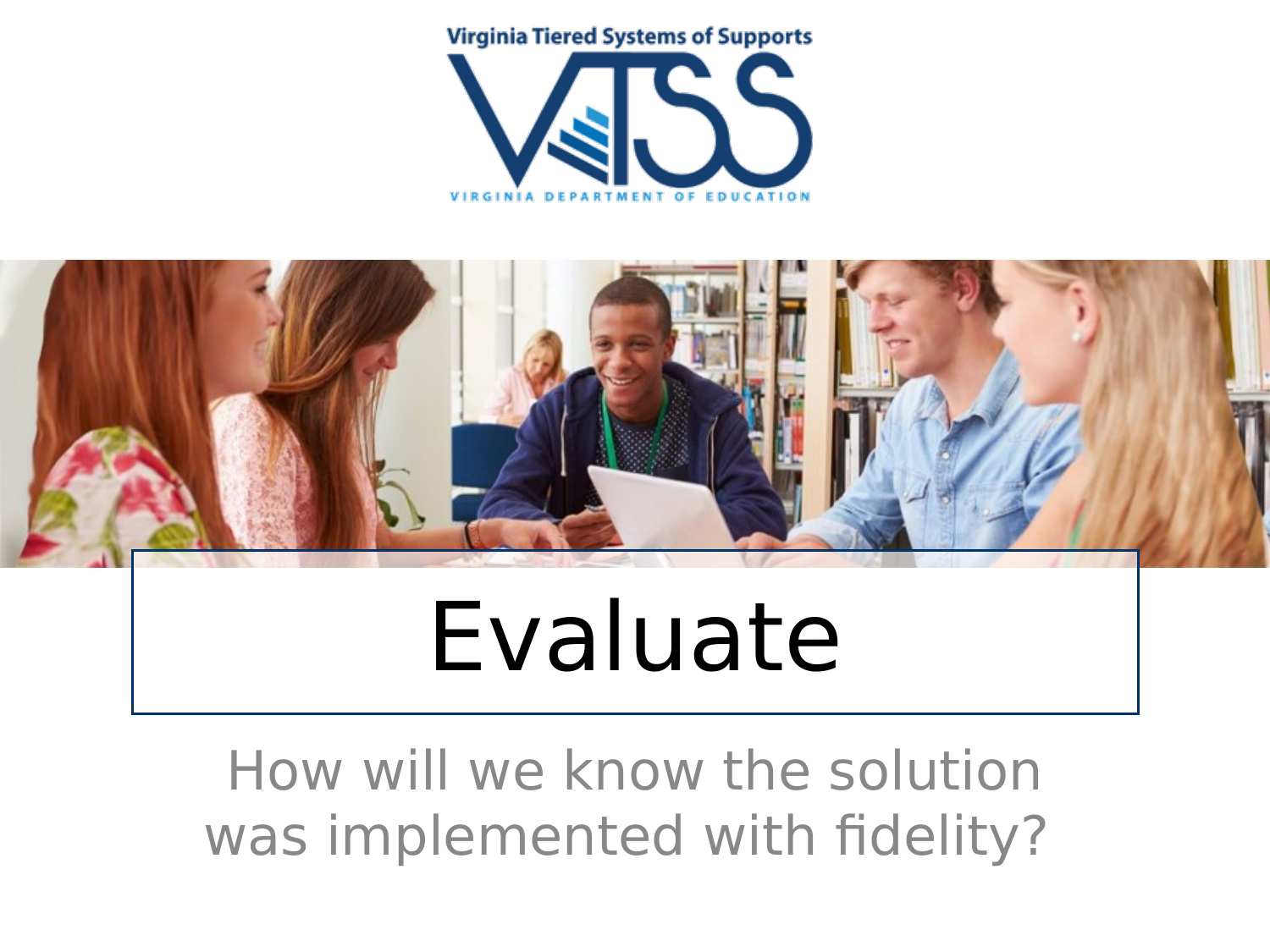

# Evaluate
How will we know the solution was implemented with fidelity?